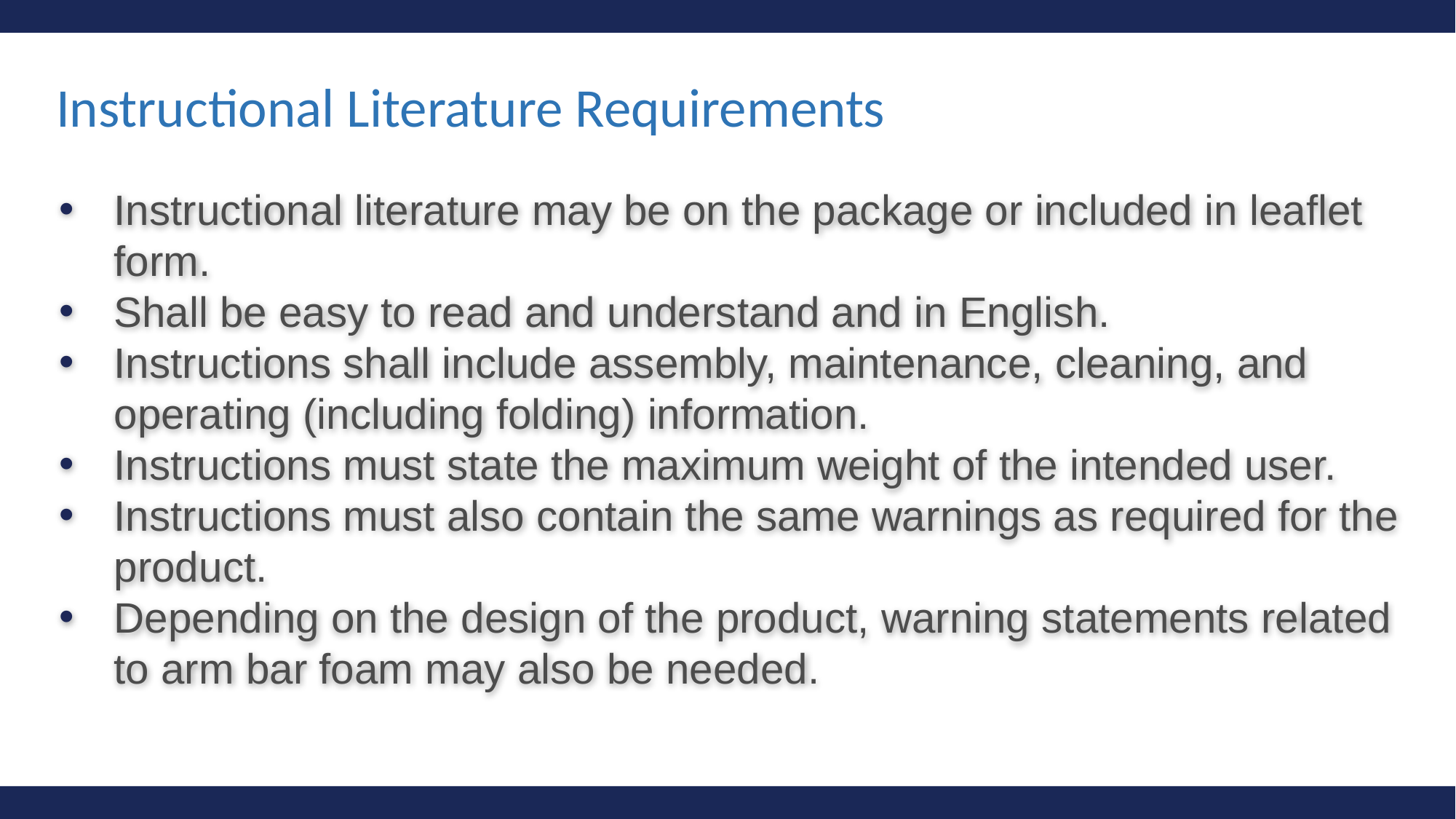

Instructional Literature Requirements
Instructional literature may be on the package or included in leaflet form.
Shall be easy to read and understand and in English.
Instructions shall include assembly, maintenance, cleaning, and operating (including folding) information.
Instructions must state the maximum weight of the intended user.
Instructions must also contain the same warnings as required for the product.
Depending on the design of the product, warning statements related to arm bar foam may also be needed.